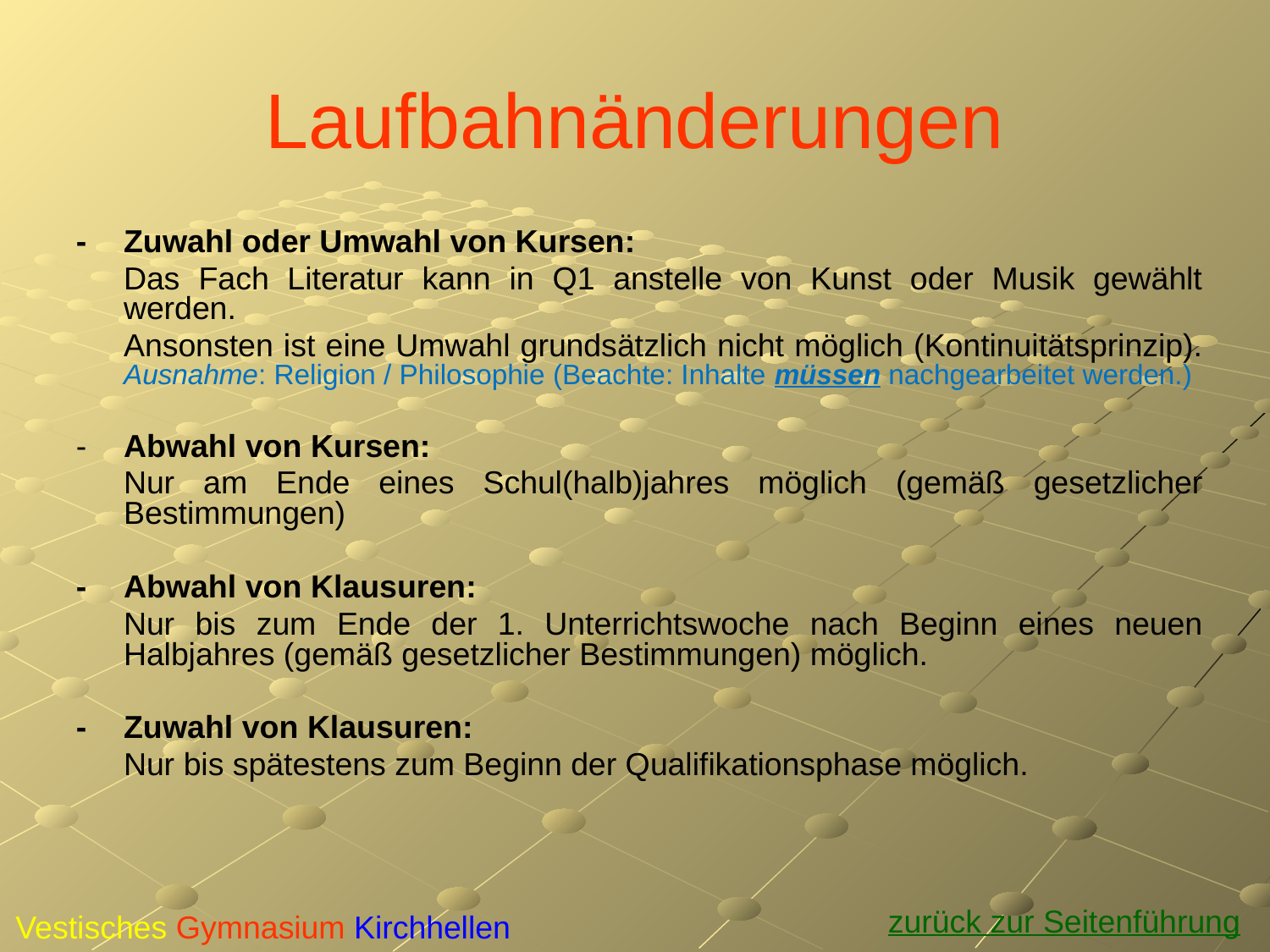

# Laufbahnänderungen
-	Zuwahl oder Umwahl von Kursen:
	Das Fach Literatur kann in Q1 anstelle von Kunst oder Musik gewählt werden.
	Ansonsten ist eine Umwahl grundsätzlich nicht möglich (Kontinuitätsprinzip). Ausnahme: Religion / Philosophie (Beachte: Inhalte müssen nachgearbeitet werden.)

-	Abwahl von Kursen:
	Nur am Ende eines Schul(halb)jahres möglich (gemäß gesetzlicher Bestimmungen)

-	Abwahl von Klausuren:
	Nur bis zum Ende der 1. Unterrichtswoche nach Beginn eines neuen Halbjahres (gemäß gesetzlicher Bestimmungen) möglich.

-	Zuwahl von Klausuren:
	Nur bis spätestens zum Beginn der Qualifikationsphase möglich.

zurück zur Seitenführung
Vestisches Gymnasium Kirchhellen